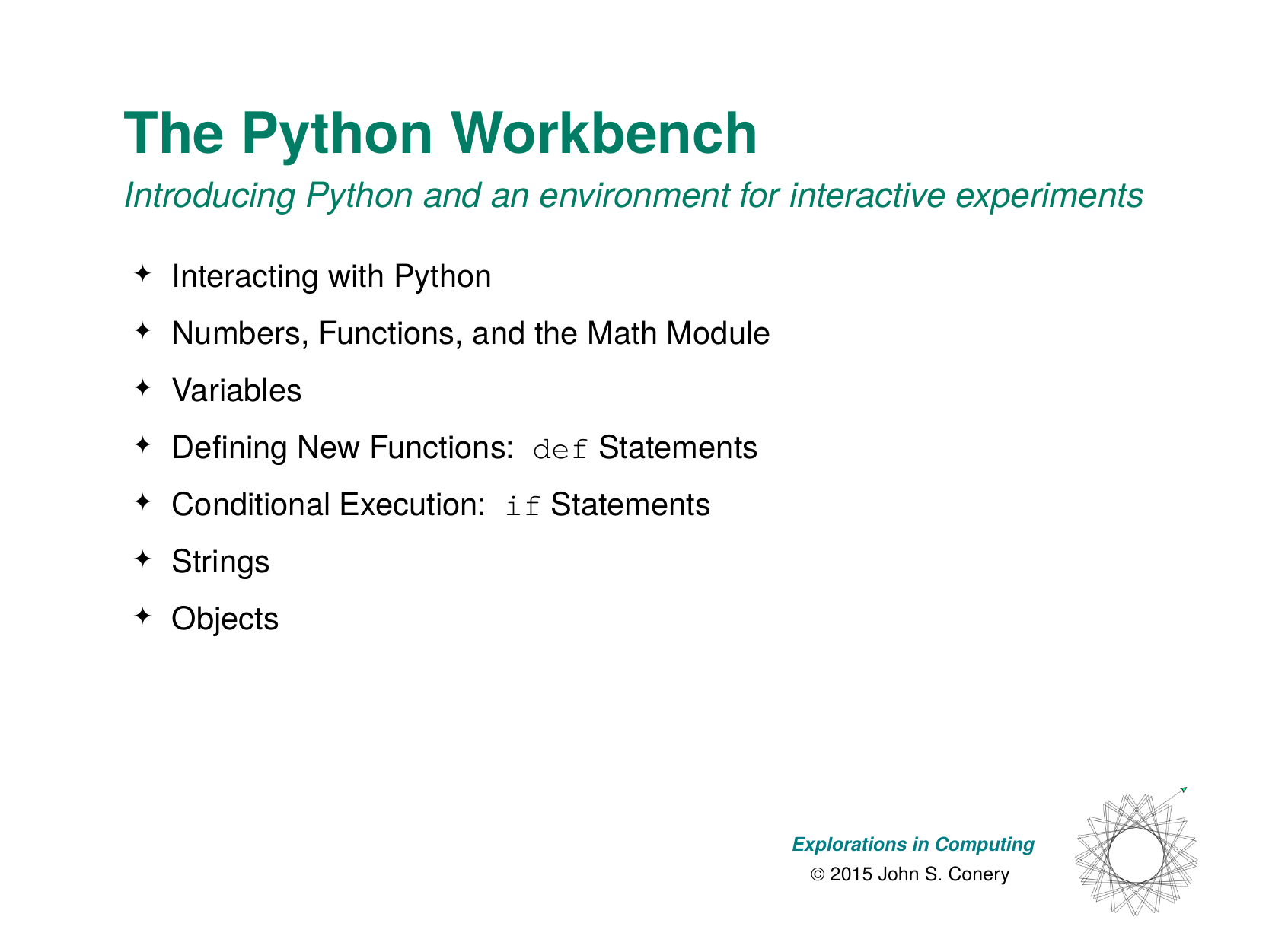

# The Python Workbench
Introducing Python and an environment for interactive experiments
Interacting with Python
Numbers, Functions, and the Math Module
Variables
Defining New Functions:  def Statements
Conditional Execution:  if Statements
Strings
Objects